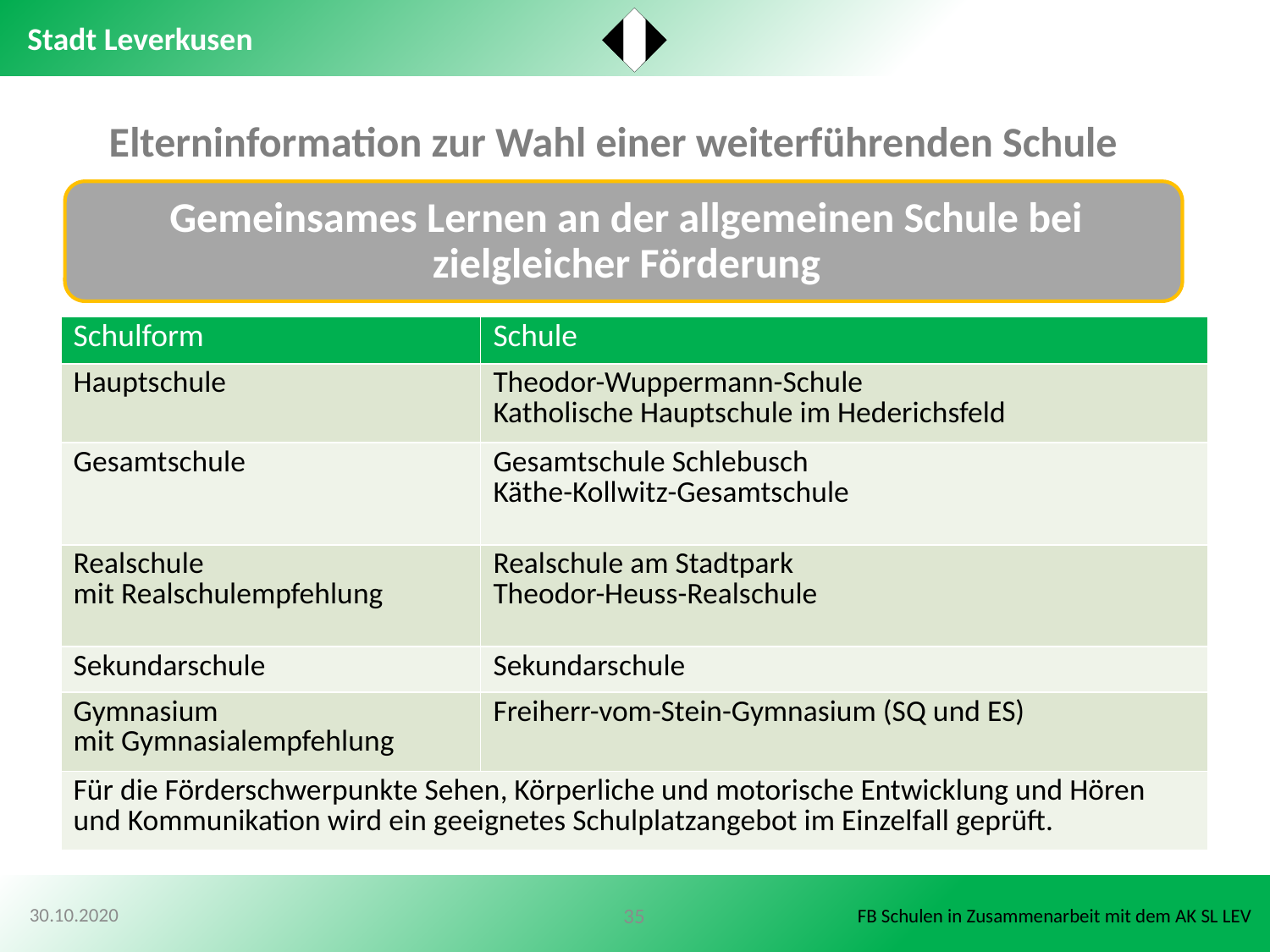

Elterninformation zur Wahl einer weiterführenden Schule

Gemeinsames Lernen an der allgemeinen Schule bei zielgleicher Förderung
| Schulform | Schule |
| --- | --- |
| Hauptschule | Theodor-Wuppermann-Schule Katholische Hauptschule im Hederichsfeld |
| Gesamtschule | Gesamtschule Schlebusch Käthe-Kollwitz-Gesamtschule |
| Realschule mit Realschulempfehlung | Realschule am Stadtpark Theodor-Heuss-Realschule |
| Sekundarschule | Sekundarschule |
| Gymnasium mit Gymnasialempfehlung | Freiherr-vom-Stein-Gymnasium (SQ und ES) |
| Für die Förderschwerpunkte Sehen, Körperliche und motorische Entwicklung und Hören und Kommunikation wird ein geeignetes Schulplatzangebot im Einzelfall geprüft. |  |

30.10.2020
35